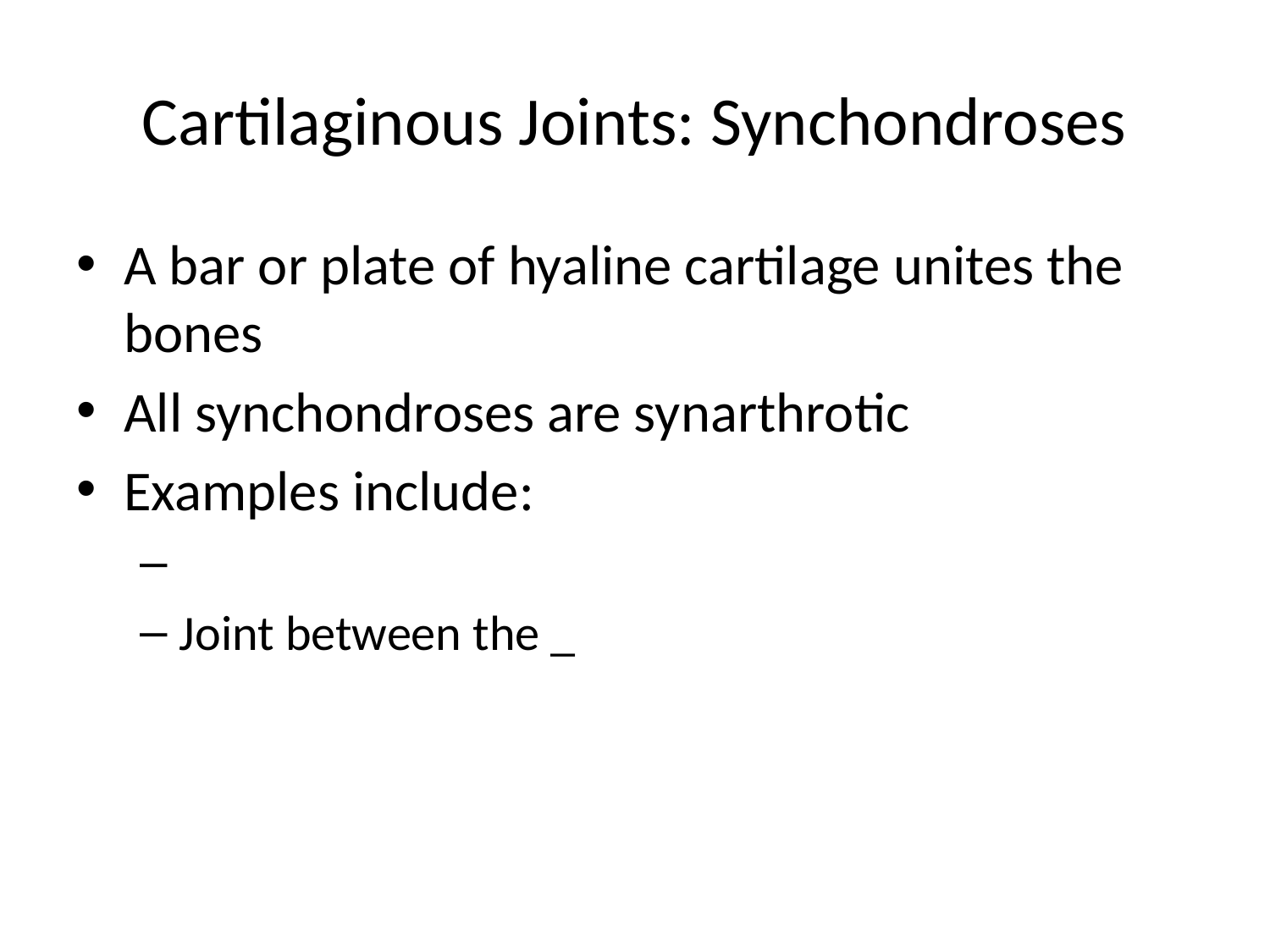

# Cartilaginous Joints: Synchondroses
A bar or plate of hyaline cartilage unites the bones
All synchondroses are synarthrotic
Examples include:

Joint between the _